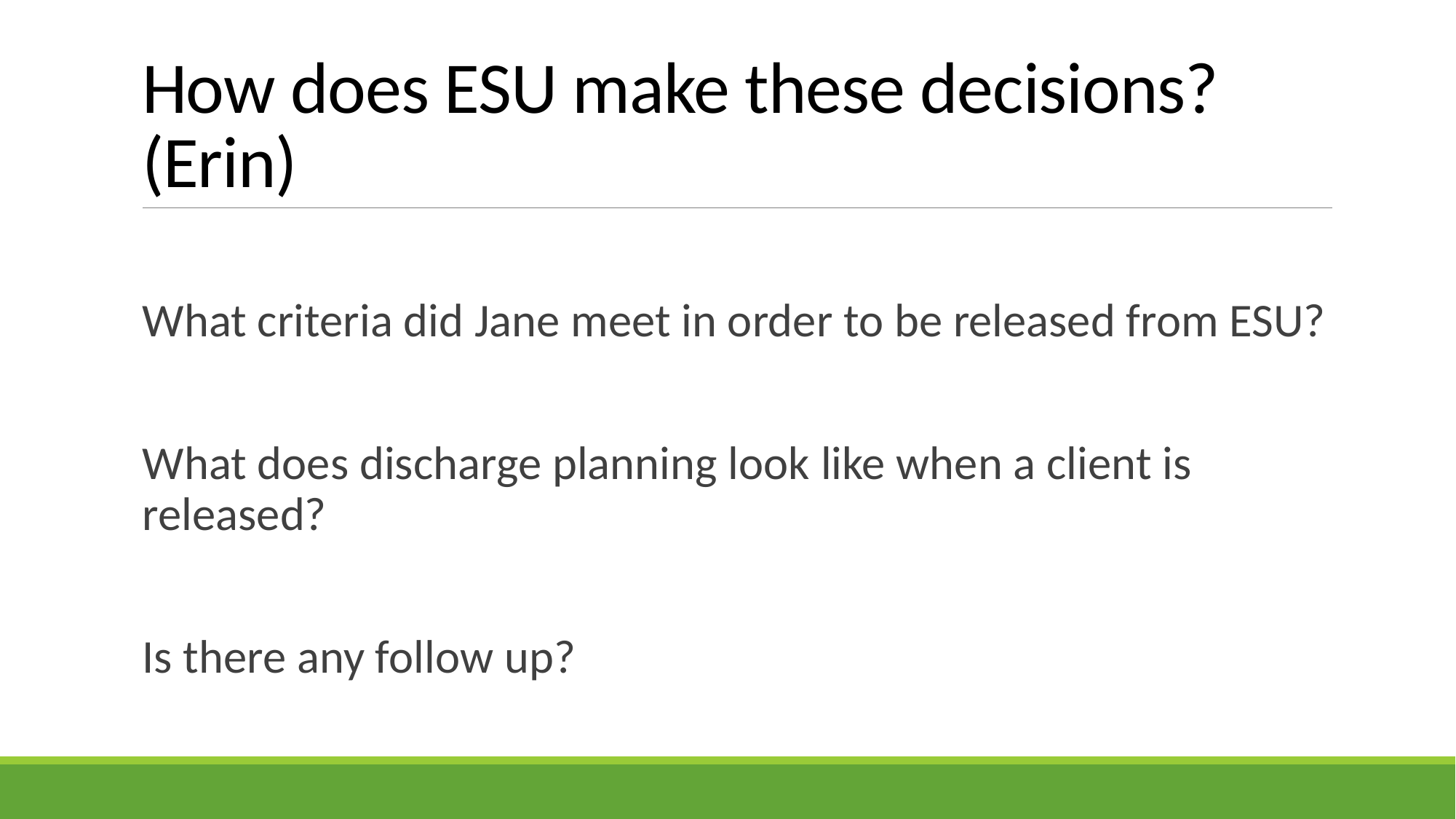

# How does ESU make these decisions? (Erin)

What criteria did Jane meet in order to be released from ESU?

What does discharge planning look like when a client is released?

Is there any follow up?